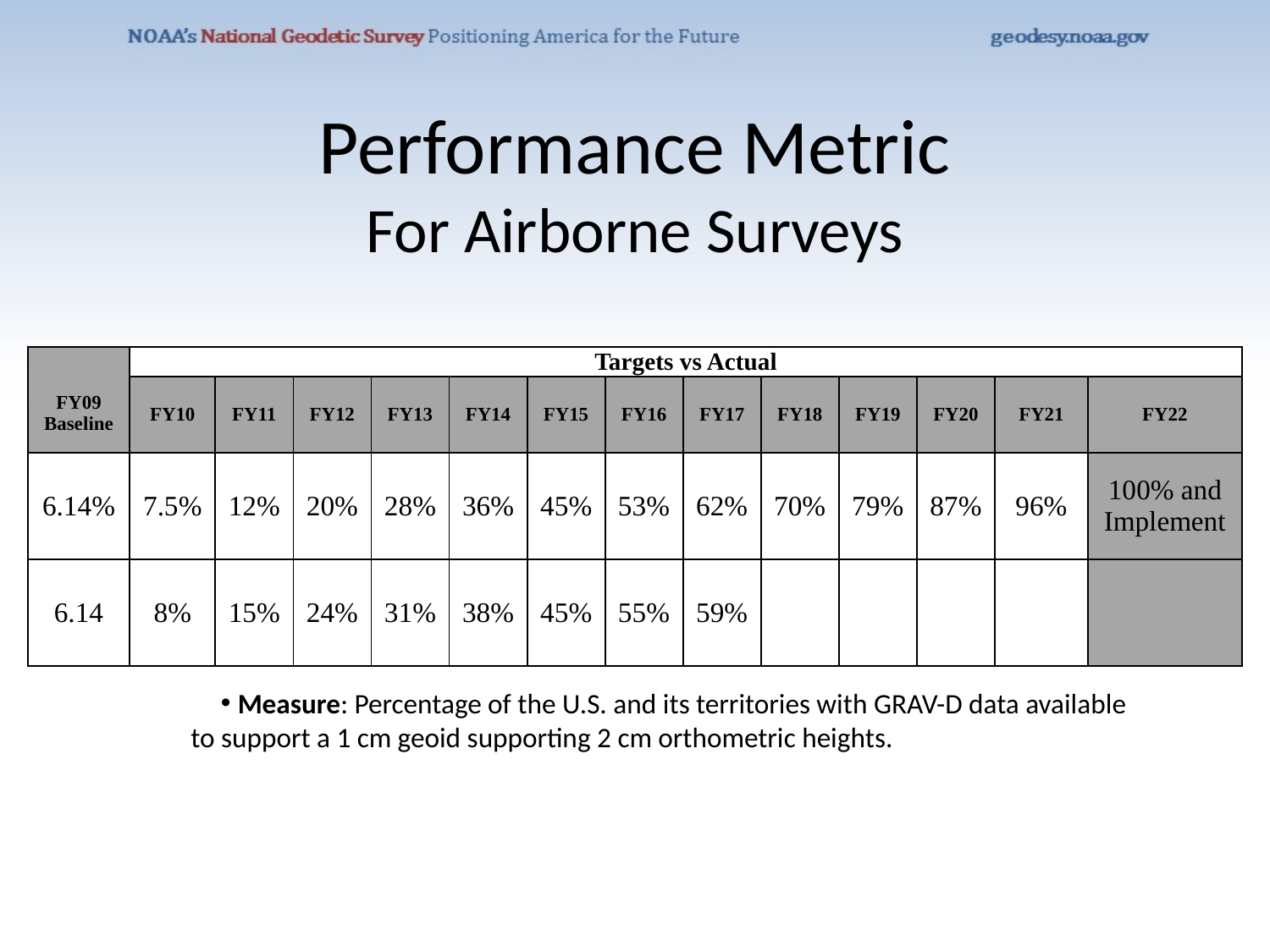

# Performance Metric For Airborne Surveys
| FY09 Baseline | Targets vs Actual |  |  |  |  |  |  |  |  |  |  |  |  |
| --- | --- | --- | --- | --- | --- | --- | --- | --- | --- | --- | --- | --- | --- |
|  | FY10 | FY11 | FY12 | FY13 | FY14 | FY15 | FY16 | FY17 | FY18 | FY19 | FY20 | FY21 | FY22 |
| 6.14% | 7.5% | 12% | 20% | 28% | 36% | 45% | 53% | 62% | 70% | 79% | 87% | 96% | 100% and Implement |
| 6.14 | 8% | 15% | 24% | 31% | 38% | 45% | 55% | 59% |  |  |  |  |  |
 Measure: Percentage of the U.S. and its territories with GRAV-D data available
to support a 1 cm geoid supporting 2 cm orthometric heights.